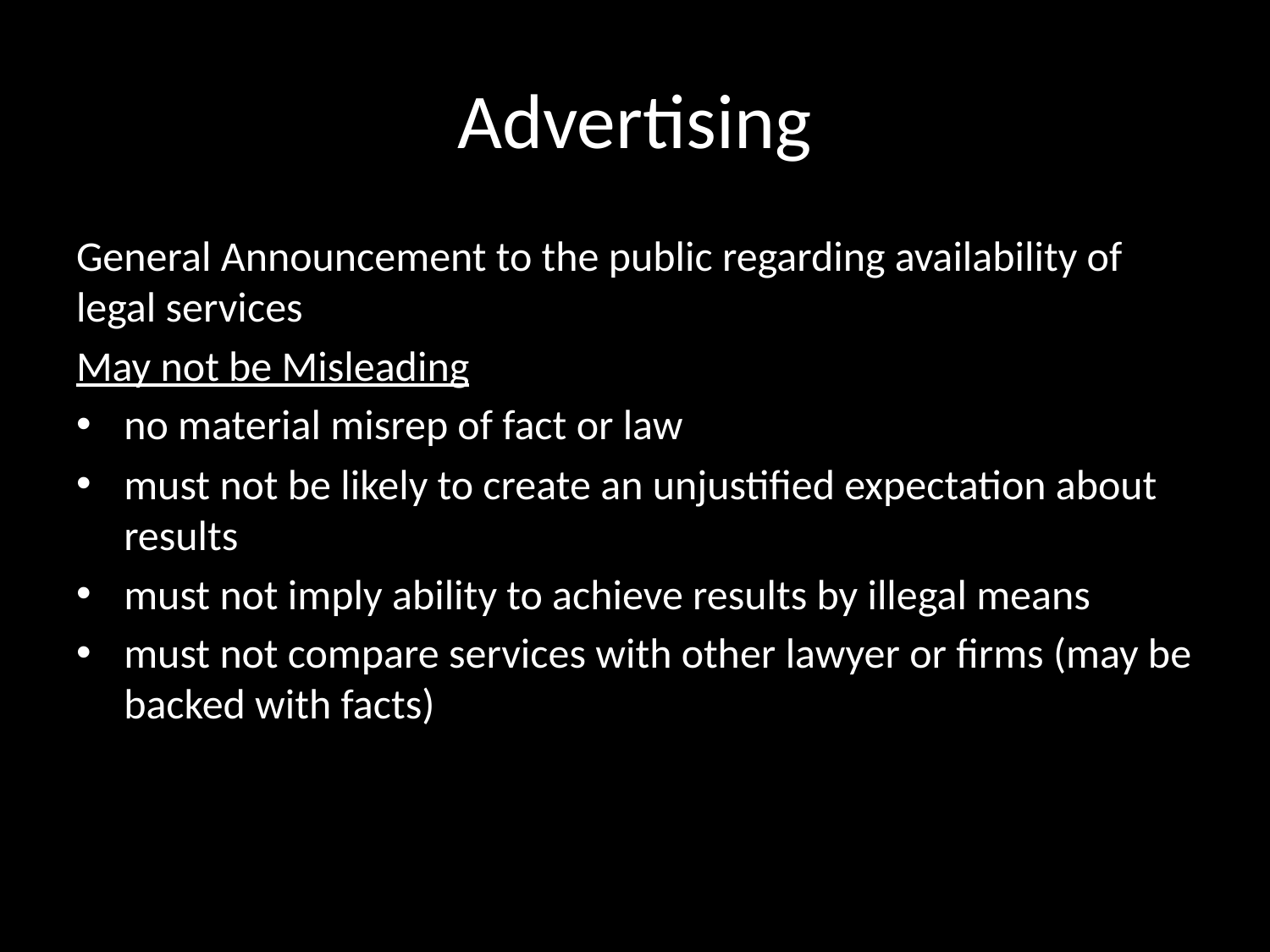

# Advertising
General Announcement to the public regarding availability of legal services
May not be Misleading
no material misrep of fact or law
must not be likely to create an unjustified expectation about results
must not imply ability to achieve results by illegal means
must not compare services with other lawyer or firms (may be backed with facts)